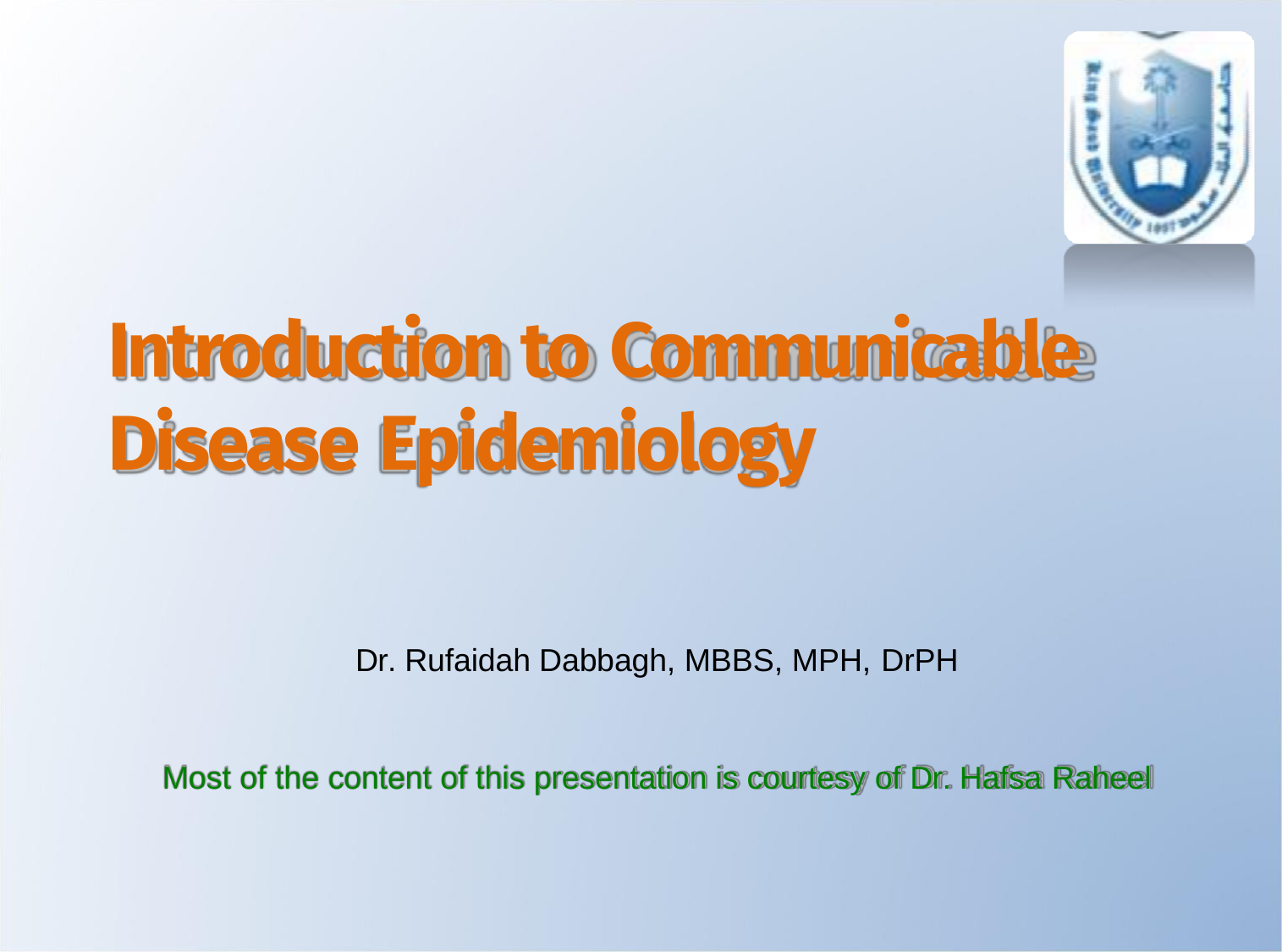

# Introduction to Communicable  Disease Epidemiology

Dr. Rufaidah Dabbagh, MBBS, MPH, DrPH

Most of the content of this presentation is courtesy of Dr. Hafsa Raheel